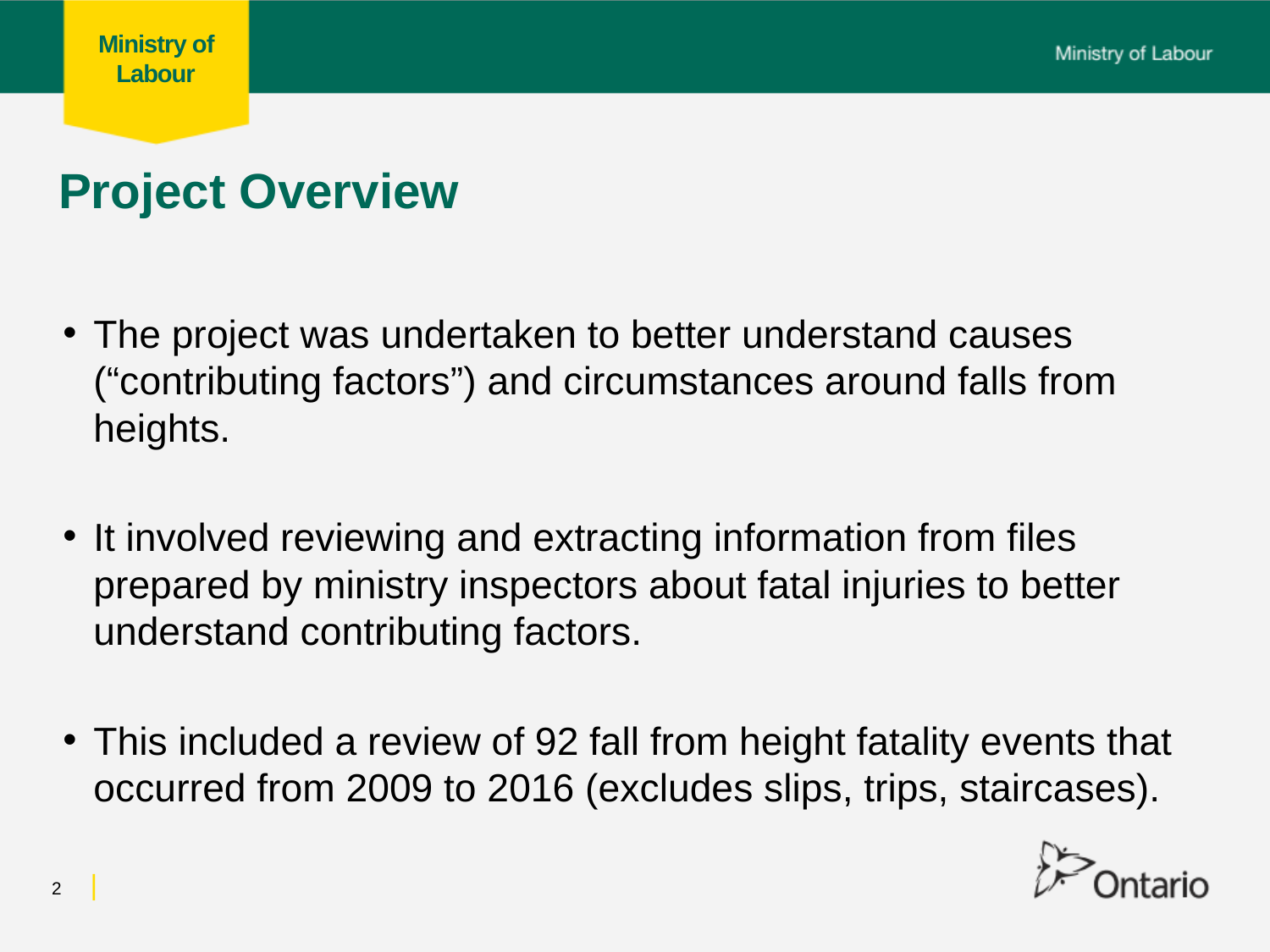

# Project Overview
The project was undertaken to better understand causes (“contributing factors”) and circumstances around falls from heights.

It involved reviewing and extracting information from files prepared by ministry inspectors about fatal injuries to better understand contributing factors.

This included a review of 92 fall from height fatality events that occurred from 2009 to 2016 (excludes slips, trips, staircases).